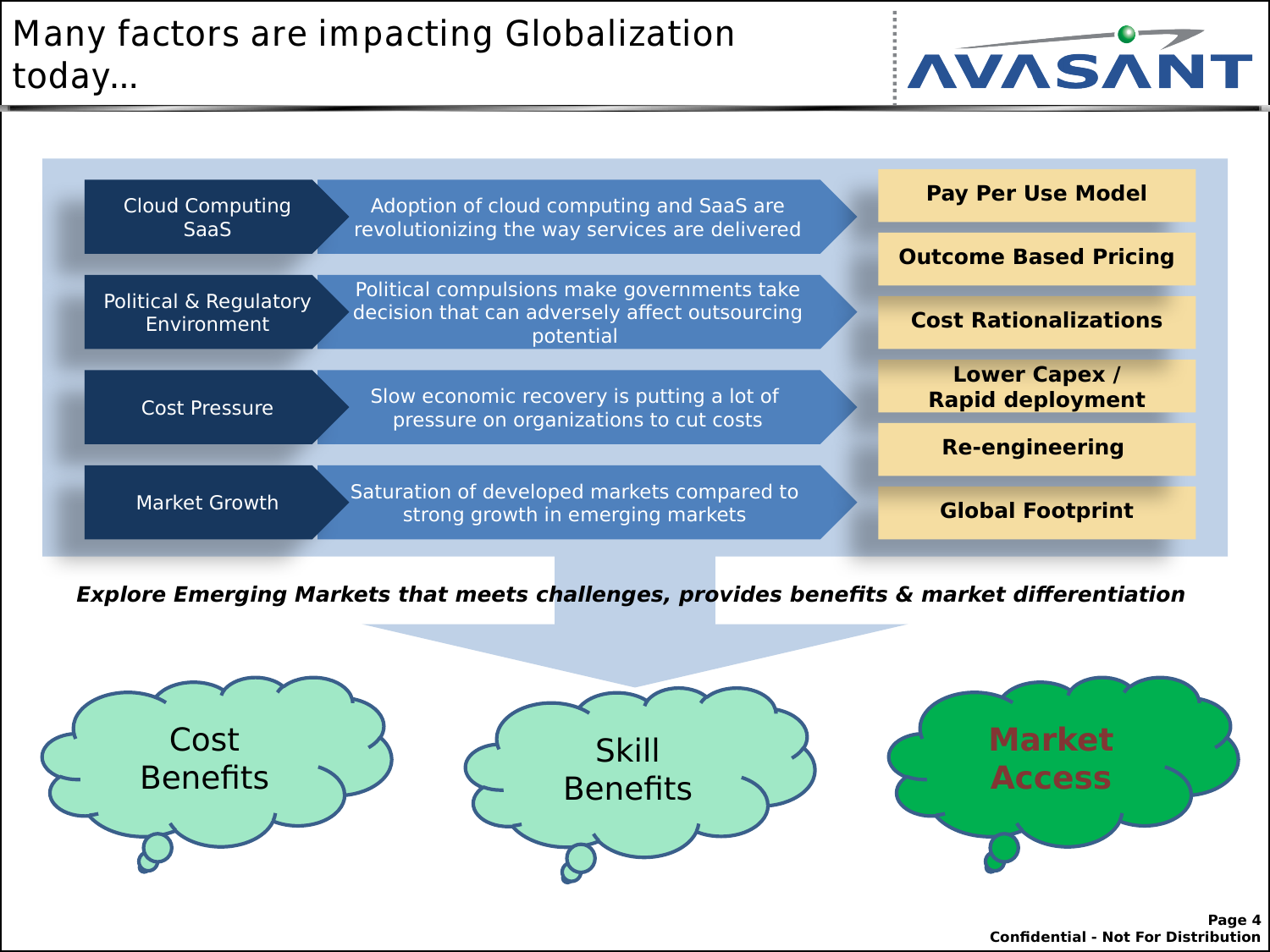

# Many factors are impacting Globalization today…

Pay Per Use Model
Cloud Computing
SaaS
Adoption of cloud computing and SaaS are revolutionizing the way services are delivered
Outcome Based Pricing
Political & Regulatory Environment
Political compulsions make governments take decision that can adversely affect outsourcing potential
Cost Rationalizations
Lower Capex /
Rapid deployment
Cost Pressure
Slow economic recovery is putting a lot of
pressure on organizations to cut costs
Re-engineering
Market Growth
Saturation of developed markets compared to  strong growth in emerging markets
Global Footprint
Explore Emerging Markets that meets challenges, provides benefits & market differentiation
Cost Benefits
Market Access
Skill Benefits